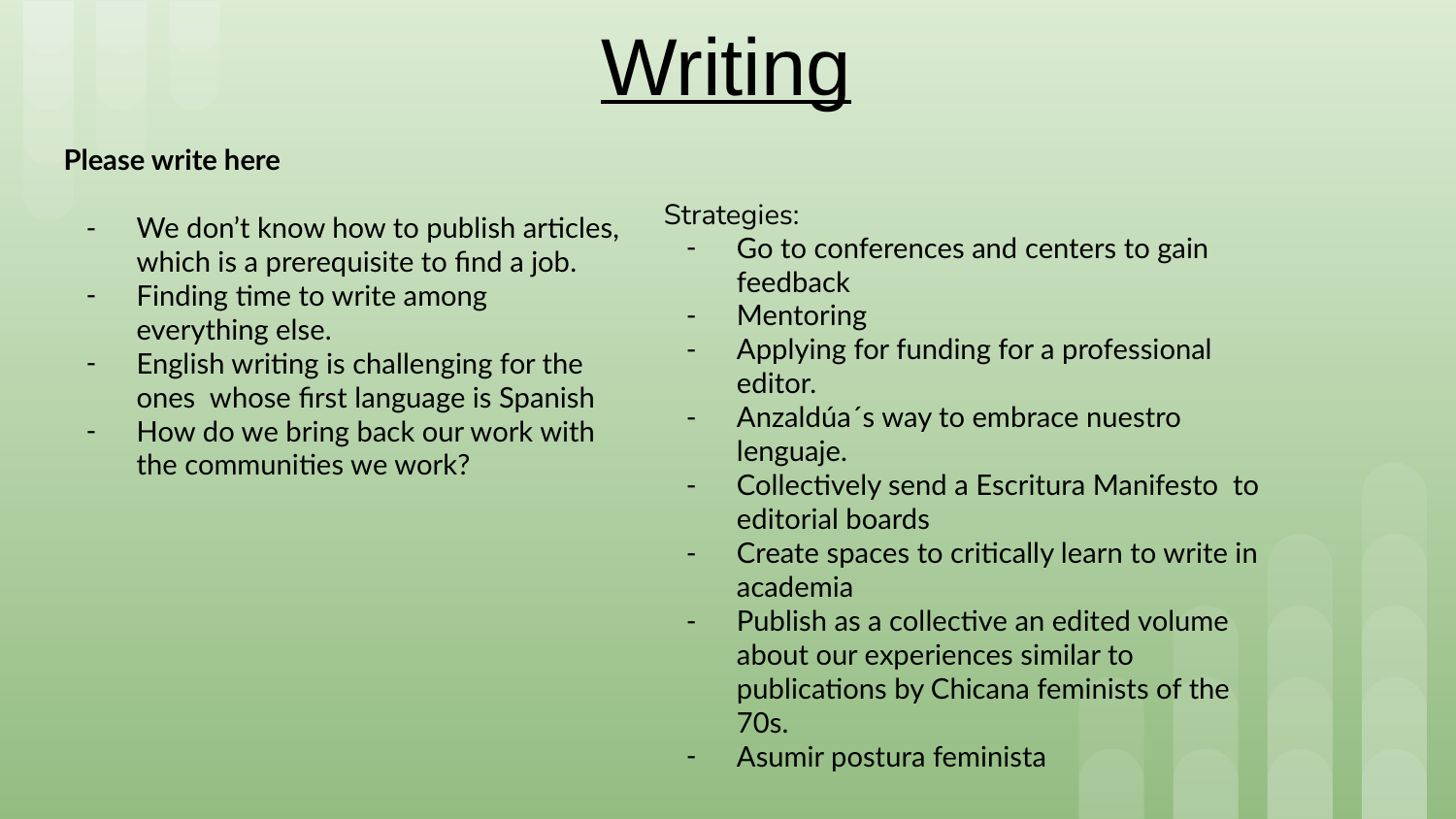

Writing
Please write here

We don’t know how to publish articles, which is a prerequisite to find a job.
Finding time to write among everything else.
English writing is challenging for the ones  whose first language is Spanish
How do we bring back our work with the communities we work?
Strategies:
Go to conferences and centers to gain feedback
Mentoring
Applying for funding for a professional  editor.
Anzaldúa´s way to embrace nuestro lenguaje.
Collectively send a Escritura Manifesto  to editorial boards
Create spaces to critically learn to write in academia
Publish as a collective an edited volume about our experiences similar to publications by Chicana feminists of the 70s.
Asumir postura feminista